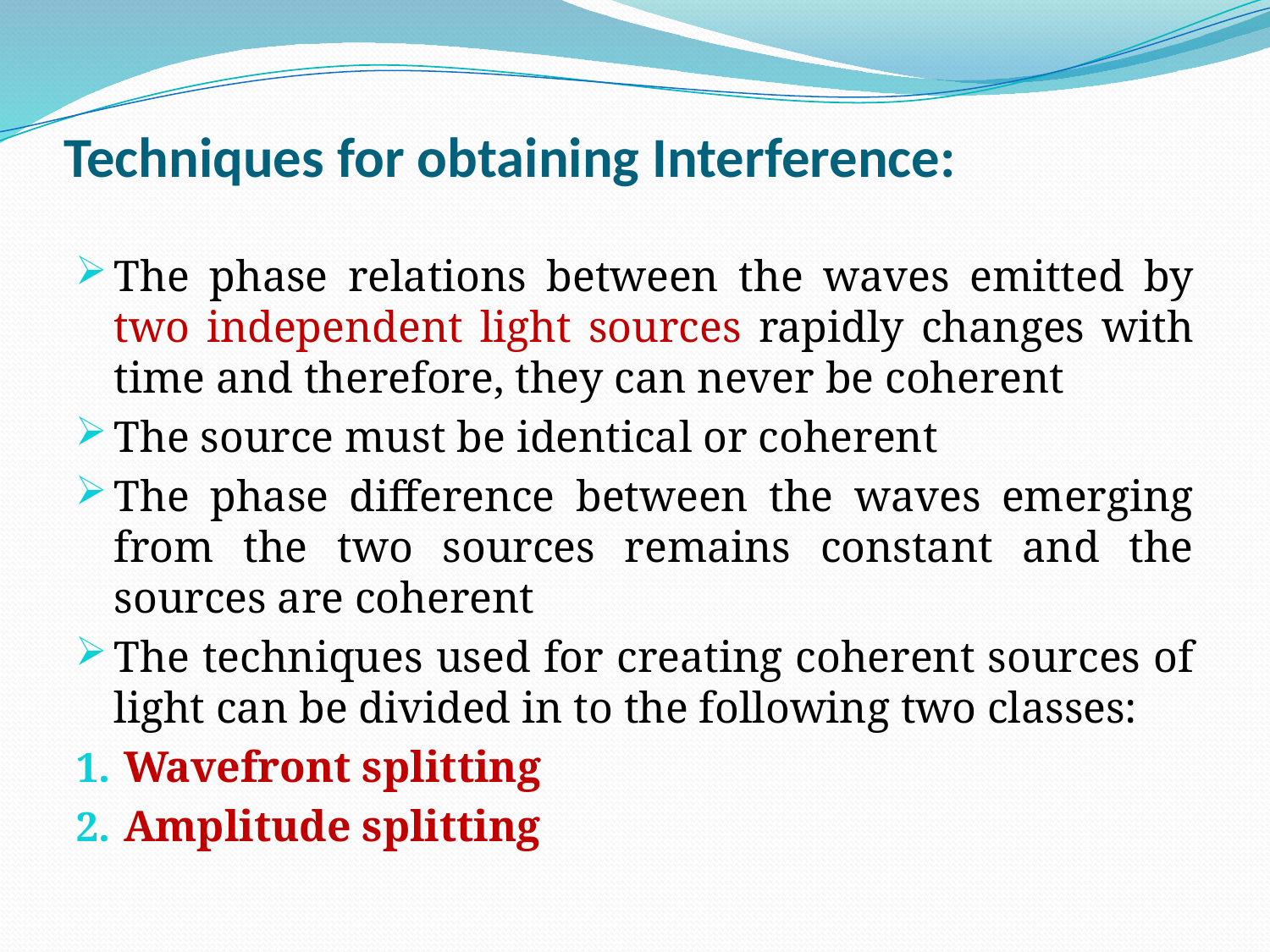

# Techniques for obtaining Interference:
The phase relations between the waves emitted by two independent light sources rapidly changes with time and therefore, they can never be coherent
The source must be identical or coherent
The phase difference between the waves emerging from the two sources remains constant and the sources are coherent
The techniques used for creating coherent sources of light can be divided in to the following two classes:
Wavefront splitting
Amplitude splitting